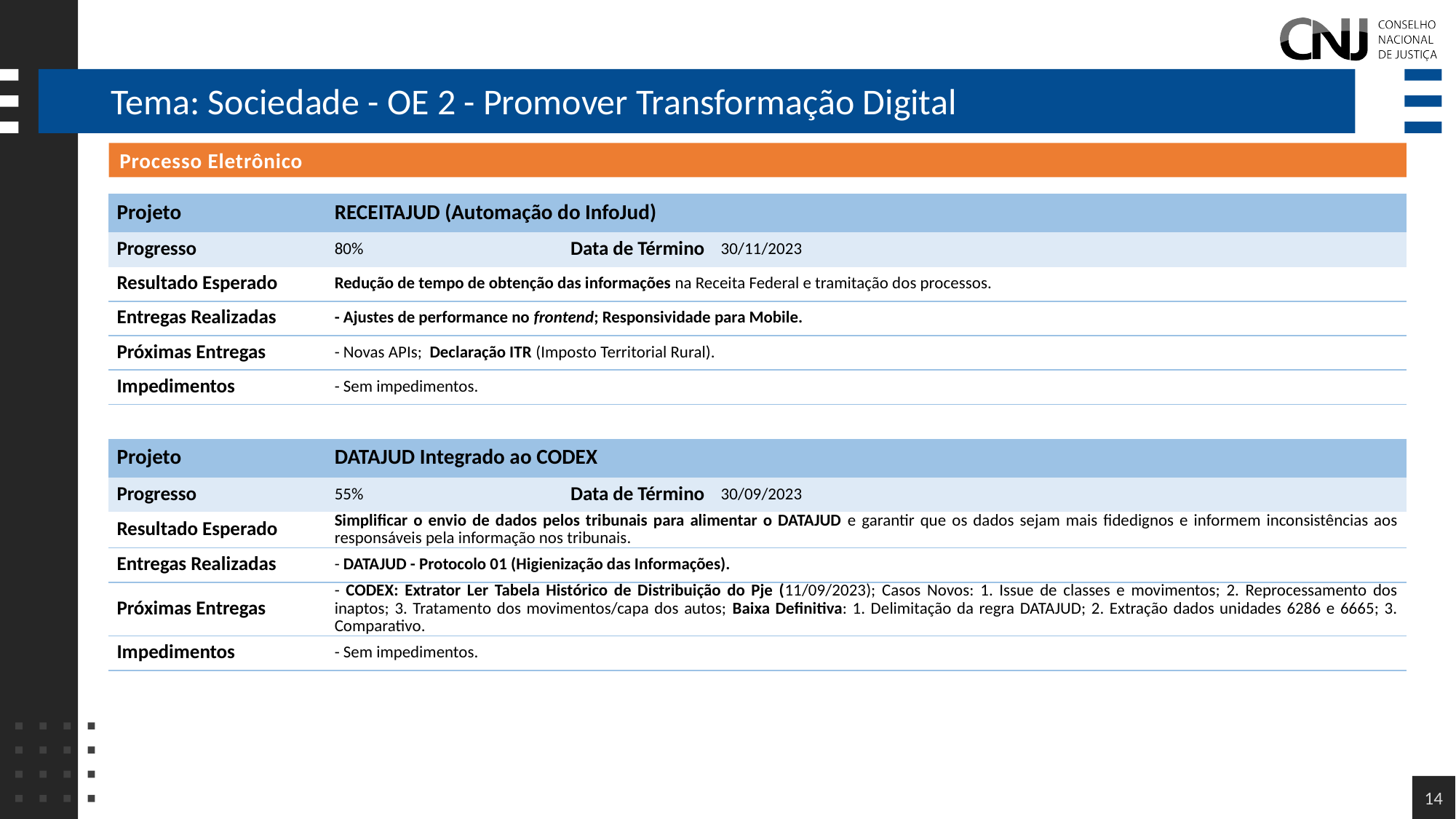

# Tema: Sociedade - OE 2 - Promover Transformação Digital
Processo Eletrônico
| Projeto | RECEITAJUD (Automação do InfoJud) |  |  |
| --- | --- | --- | --- |
| Progresso | 80% | Data de Término | 30/11/2023 |
| Resultado Esperado | Redução de tempo de obtenção das informações na Receita Federal e tramitação dos processos. |  |  |
| Entregas Realizadas | - Ajustes de performance no frontend; Responsividade para Mobile. |  |  |
| Próximas Entregas | - Novas APIs; Declaração ITR (Imposto Territorial Rural). |  |  |
| Impedimentos | - Sem impedimentos. |  |  |
| Projeto | DATAJUD Integrado ao CODEX |  |  |
| --- | --- | --- | --- |
| Progresso | 55% | Data de Término | 30/09/2023 |
| Resultado Esperado | Simplificar o envio de dados pelos tribunais para alimentar o DATAJUD e garantir que os dados sejam mais fidedignos e informem inconsistências aos responsáveis pela informação nos tribunais. |  |  |
| Entregas Realizadas | - DATAJUD - Protocolo 01 (Higienização das Informações). |  |  |
| Próximas Entregas | - CODEX: Extrator Ler Tabela Histórico de Distribuição do Pje (11/09/2023); Casos Novos: 1. Issue de classes e movimentos; 2. Reprocessamento dos inaptos; 3. Tratamento dos movimentos/capa dos autos; Baixa Definitiva: 1. Delimitação da regra DATAJUD; 2. Extração dados unidades 6286 e 6665; 3. Comparativo. |  |  |
| Impedimentos | - Sem impedimentos. |  |  |
14